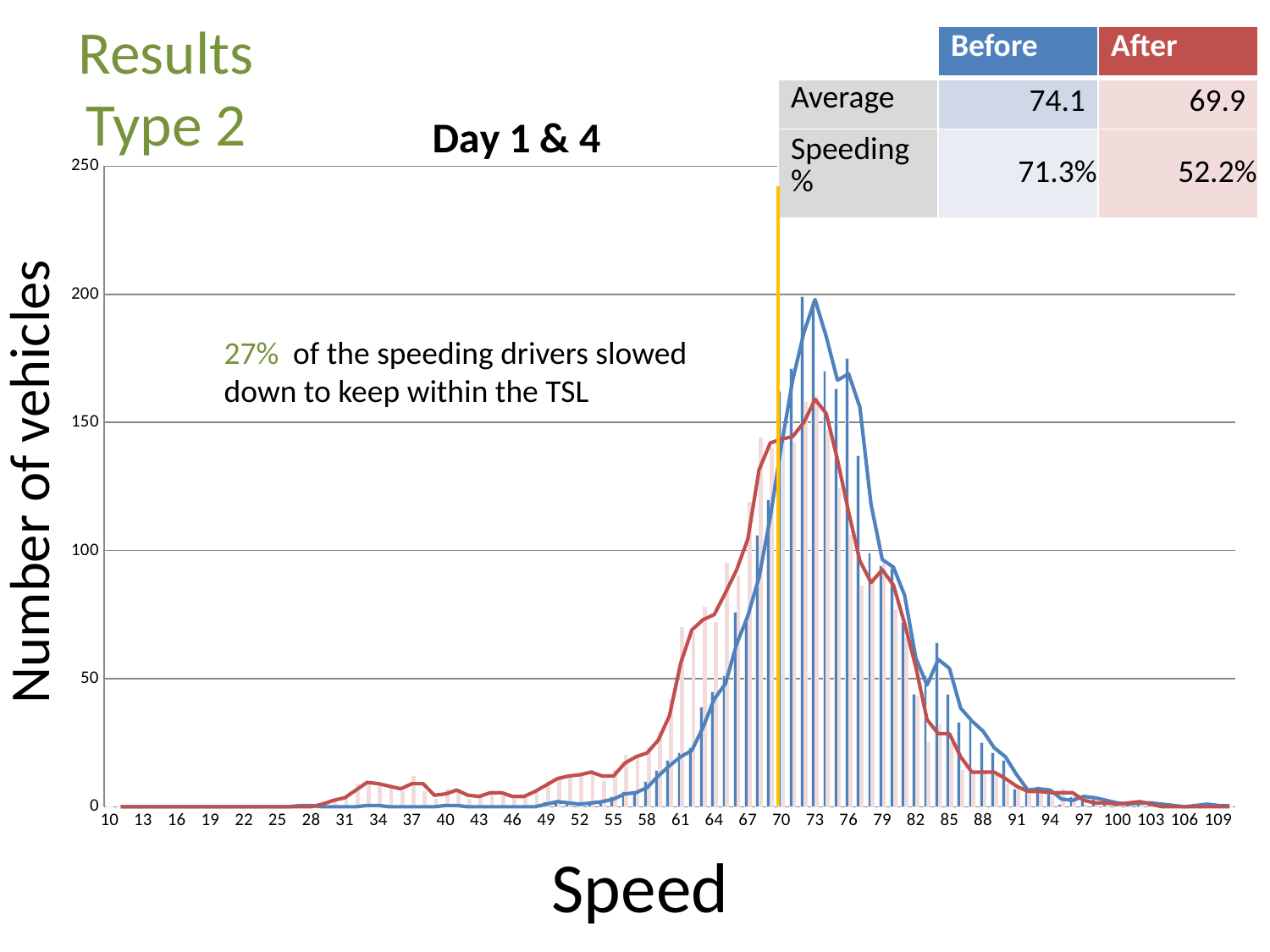

# Results Type 2
|  | Before | After |
| --- | --- | --- |
| Average | 74.1 | 69.9 |
| Speeding % | 71.3% | 52.2% |

### Chart: Day 1 & 4

| Category | Before | After RS Type 2 |
|---|---|---|
| 10 | 0.0 | 0.0 |
| 11 | 0.0 | 0.0 |
| 12 | 0.0 | 0.0 |
| 13 | 0.0 | 0.0 |
| 14 | 0.0 | 0.0 |
| 15 | 0.0 | 0.0 |
| 16 | 0.0 | 0.0 |
| 17 | 0.0 | 0.0 |
| 18 | 0.0 | 0.0 |
| 19 | 0.0 | 0.0 |
| 20 | 0.0 | 0.0 |
| 21 | 0.0 | 0.0 |
| 22 | 0.0 | 0.0 |
| 23 | 0.0 | 0.0 |
| 24 | 0.0 | 0.0 |
| 25 | 0.0 | 0.0 |
| 26 | 0.0 | 0.0 |
| 27 | 1.0 | 0.0 |
| 28 | 0.0 | 0.0 |
| 29 | 0.0 | 2.0 |
| 30 | 0.0 | 3.0 |
| 31 | 0.0 | 4.0 |
| 32 | 0.0 | 9.0 |
| 33 | 1.0 | 10.0 |
| 34 | 0.0 | 8.0 |
| 35 | 0.0 | 8.0 |
| 36 | 0.0 | 6.0 |
| 37 | 0.0 | 12.0 |
| 38 | 0.0 | 6.0 |
| 39 | 0.0 | 3.0 |
| 40 | 1.0 | 7.0 |
| 41 | 0.0 | 6.0 |
| 42 | 0.0 | 3.0 |
| 43 | 0.0 | 5.0 |
| 44 | 0.0 | 6.0 |
| 45 | 0.0 | 5.0 |
| 46 | 0.0 | 3.0 |
| 47 | 0.0 | 5.0 |
| 48 | 0.0 | 7.0 |
| 49 | 2.0 | 10.0 |
| 50 | 2.0 | 12.0 |
| 51 | 1.0 | 12.0 |
| 52 | 1.0 | 13.0 |
| 53 | 2.0 | 14.0 |
| 54 | 2.0 | 10.0 |
| 55 | 4.0 | 14.0 |
| 56 | 6.0 | 20.0 |
| 57 | 5.0 | 19.0 |
| 58 | 10.0 | 23.0 |
| 59 | 14.0 | 29.0 |
| 60 | 18.0 | 42.0 |
| 61 | 21.0 | 70.0 |
| 62 | 23.0 | 68.0 |
| 63 | 39.0 | 78.0 |
| 64 | 45.0 | 72.0 |
| 65 | 51.0 | 95.0 |
| 66 | 76.0 | 90.0 |
| 67 | 73.0 | 119.0 |
| 68 | 106.0 | 144.0 |
| 69 | 120.0 | 140.0 |
| 70 | 162.0 | 147.0 |
| 71 | 171.0 | 142.0 |
| 72 | 199.0 | 158.0 |
| 73 | 197.0 | 160.0 |
| 74 | 170.0 | 147.0 |
| 75 | 163.0 | 124.0 |
| 76 | 175.0 | 106.0 |
| 77 | 137.0 | 86.0 |
| 78 | 99.0 | 89.0 |
| 79 | 94.0 | 96.0 |
| 80 | 93.0 | 77.0 |
| 81 | 72.0 | 66.0 |
| 82 | 44.0 | 43.0 |
| 83 | 51.0 | 25.0 |
| 84 | 64.0 | 32.0 |
| 85 | 44.0 | 25.0 |
| 86 | 33.0 | 14.0 |
| 87 | 34.0 | 13.0 |
| 88 | 25.0 | 14.0 |
| 89 | 21.0 | 13.0 |
| 90 | 18.0 | 9.0 |
| 91 | 7.0 | 7.0 |
| 92 | 6.0 | 5.0 |
| 93 | 8.0 | 7.0 |
| 94 | 5.0 | 4.0 |
| 95 | 1.0 | 7.0 |
| 96 | 4.0 | 4.0 |
| 97 | 4.0 | 1.0 |
| 98 | 3.0 | 2.0 |
| 99 | 2.0 | 1.0 |
| 100 | 1.0 | 1.0 |
| 101 | 1.0 | 2.0 |
| 102 | 2.0 | 2.0 |
| 103 | 1.0 | 0.0 |
| 104 | 1.0 | 0.0 |
| 105 | 0.0 | 0.0 |
| 106 | 0.0 | 0.0 |
| 107 | 1.0 | 0.0 |
| 108 | 1.0 | 0.0 |
| 109 | 0.0 | 0.0 |
| 110 | 1.0 | 0.0 |
27%  of the speeding drivers slowed
down to keep within the TSL
Number of vehicles
Speed